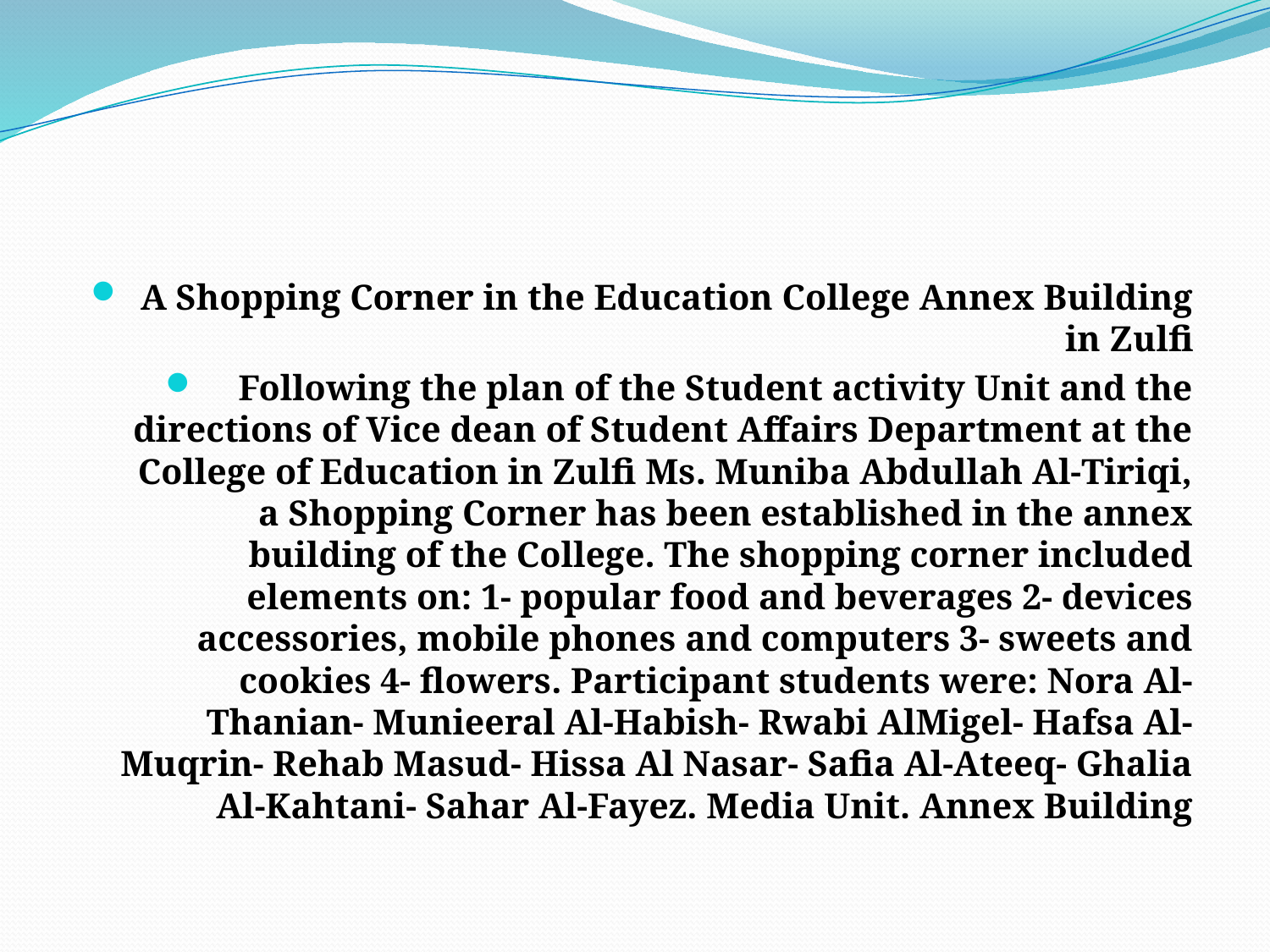

A Shopping Corner in the Education College Annex Building in Zulfi
Following the plan of the Student activity Unit and the directions of Vice dean of Student Affairs Department at the College of Education in Zulfi Ms. Muniba Abdullah Al-Tiriqi, a Shopping Corner has been established in the annex building of the College. The shopping corner included elements on: 1- popular food and beverages 2- devices accessories, mobile phones and computers 3- sweets and cookies 4- flowers. Participant students were: Nora Al-Thanian- Munieeral Al-Habish- Rwabi AlMigel- Hafsa Al-Muqrin- Rehab Masud- Hissa Al Nasar- Safia Al-Ateeq- Ghalia Al-Kahtani- Sahar Al-Fayez. Media Unit. Annex Building